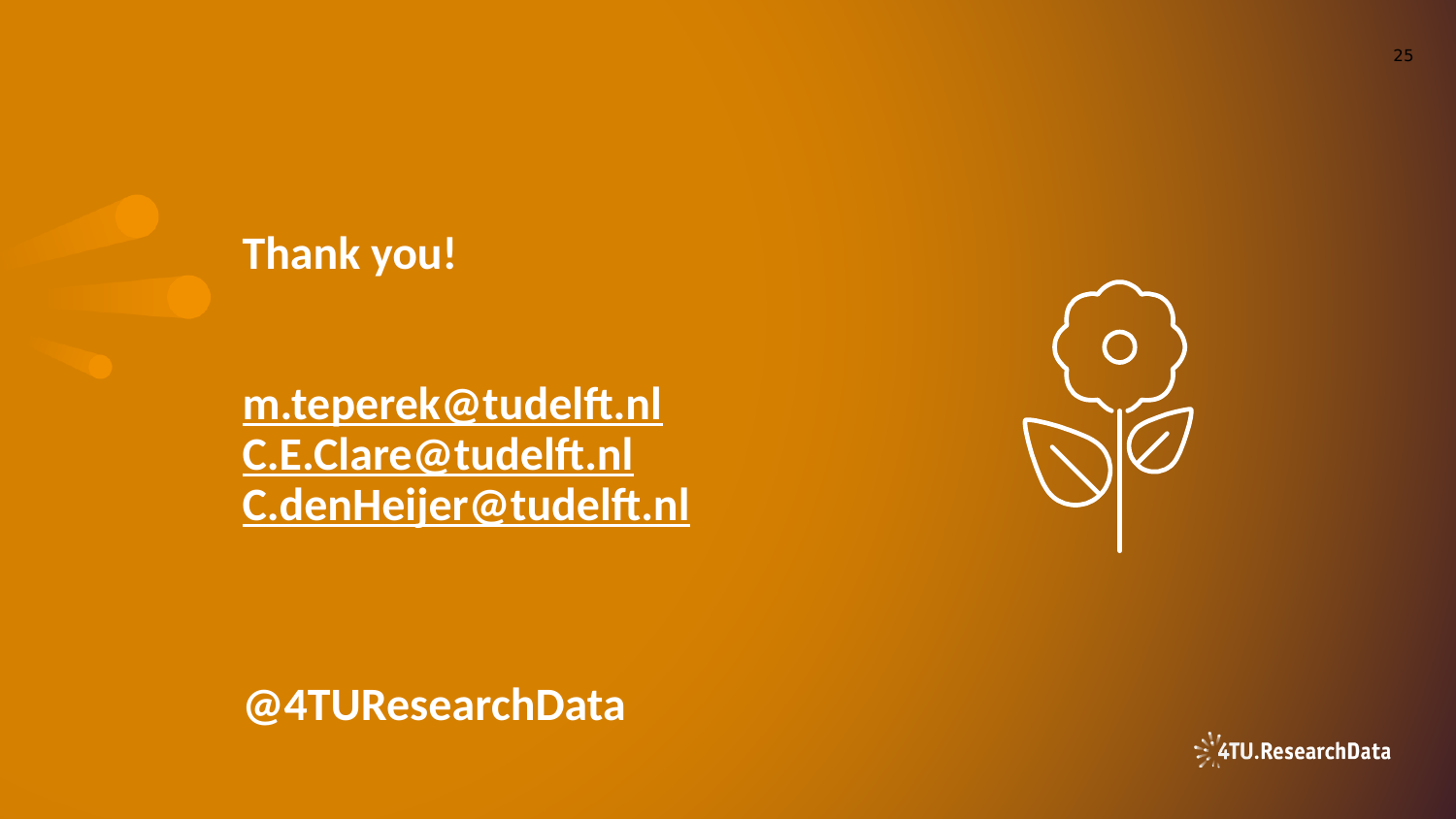

25
# Thank you!

m.teperek@tudelft.nl
C.E.Clare@tudelft.nl
C.denHeijer@tudelft.nl

@4TUResearchData